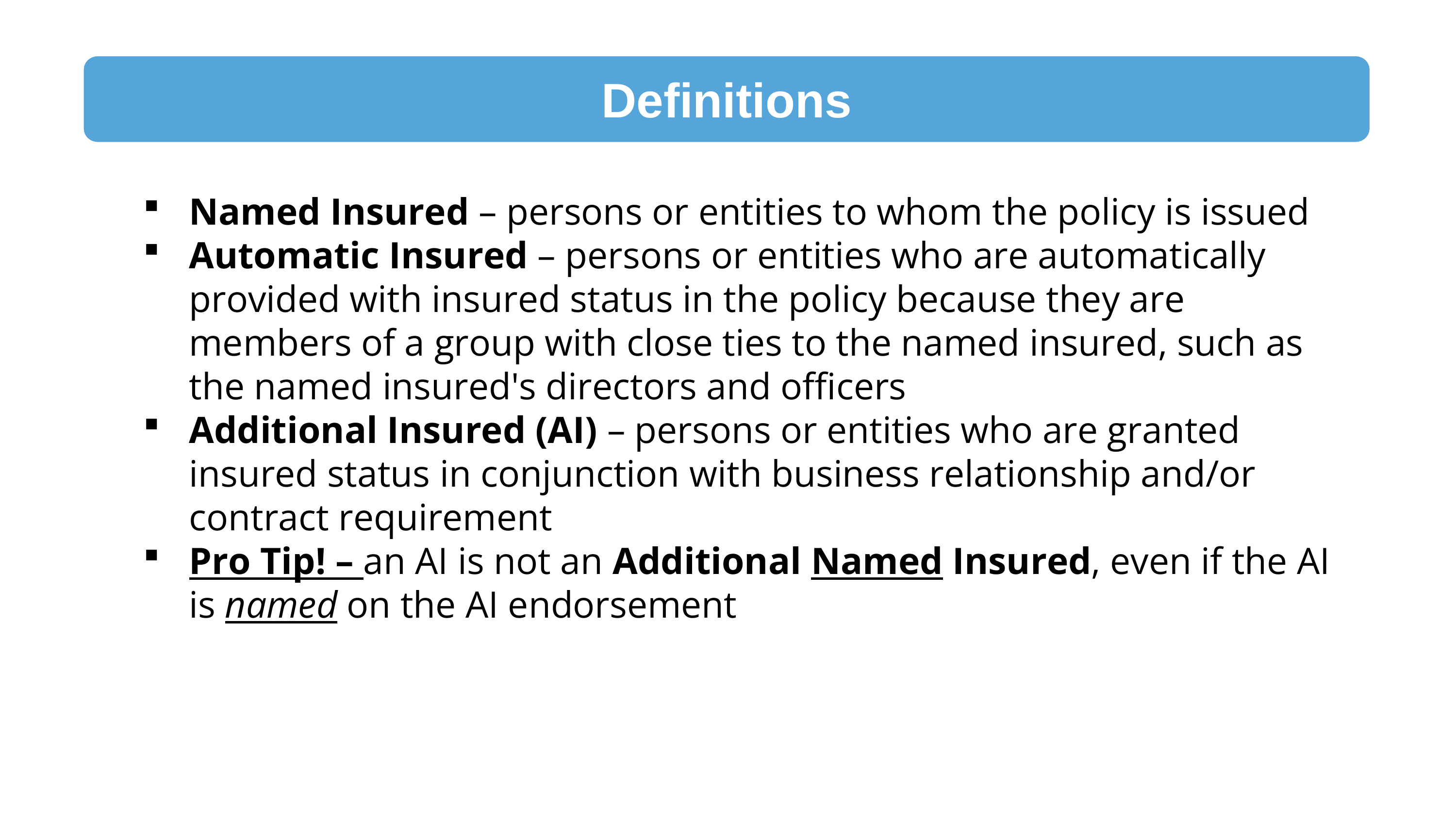

Definitions

Named Insured – persons or entities to whom the policy is issued
Automatic Insured – persons or entities who are automatically provided with insured status in the policy because they are members of a group with close ties to the named insured, such as the named insured's directors and officers
Additional Insured (AI) – persons or entities who are granted insured status in conjunction with business relationship and/or contract requirement
Pro Tip! – an AI is not an Additional Named Insured, even if the AI is named on the AI endorsement